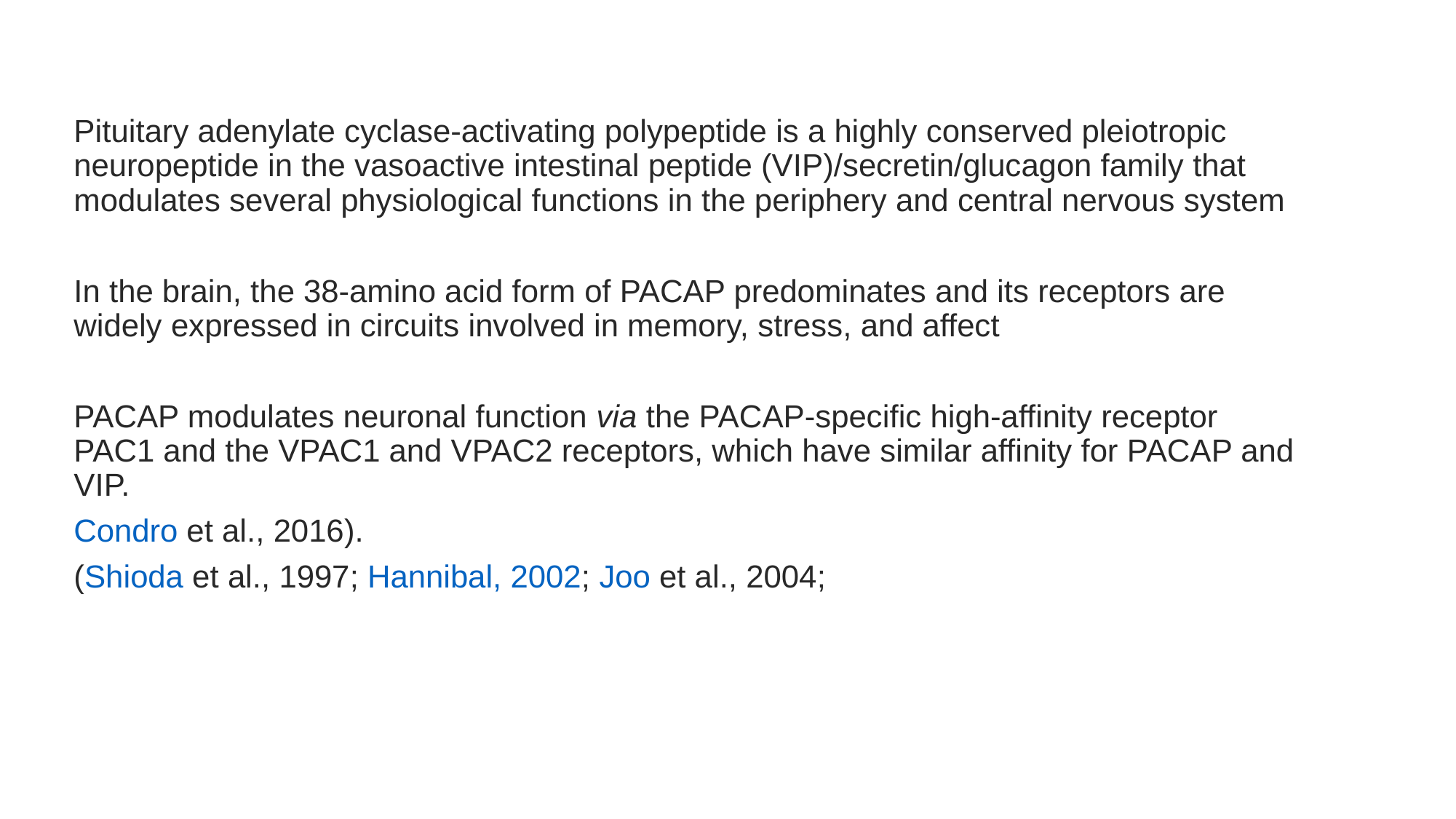

Pituitary adenylate cyclase-activating polypeptide is a highly conserved pleiotropic neuropeptide in the vasoactive intestinal peptide (VIP)/secretin/glucagon family that modulates several physiological functions in the periphery and central nervous system

In the brain, the 38-amino acid form of PACAP predominates and its receptors are widely expressed in circuits involved in memory, stress, and affect

PACAP modulates neuronal function via the PACAP-specific high-affinity receptor PAC1 and the VPAC1 and VPAC2 receptors, which have similar affinity for PACAP and VIP.
Condro et al., 2016).
(Shioda et al., 1997; Hannibal, 2002; Joo et al., 2004;